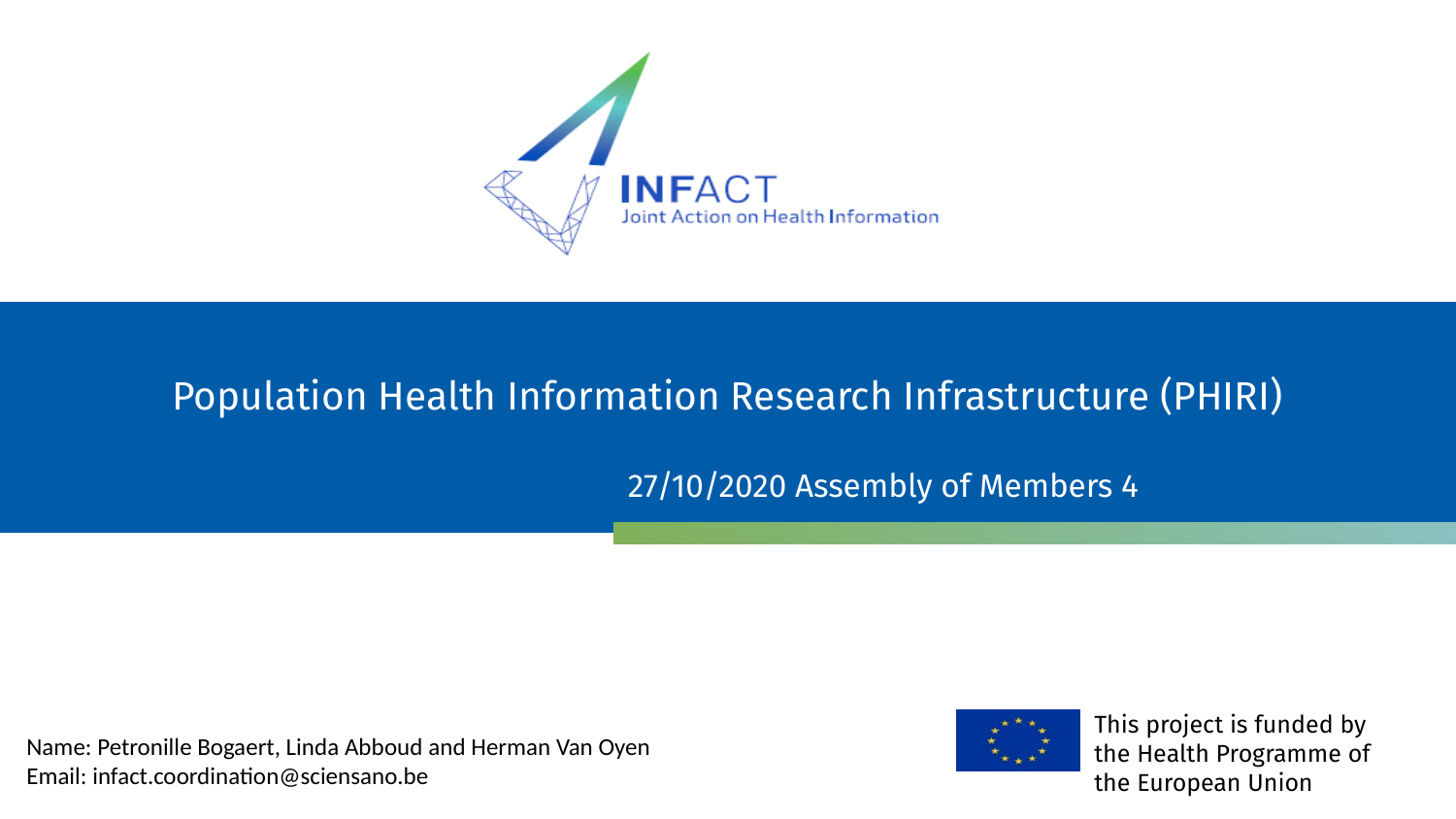

# Population Health Information Research Infrastructure (PHIRI)
27/10/2020 Assembly of Members 4
Name: Petronille Bogaert, Linda Abboud and Herman Van Oyen
Email: infact.coordination@sciensano.be